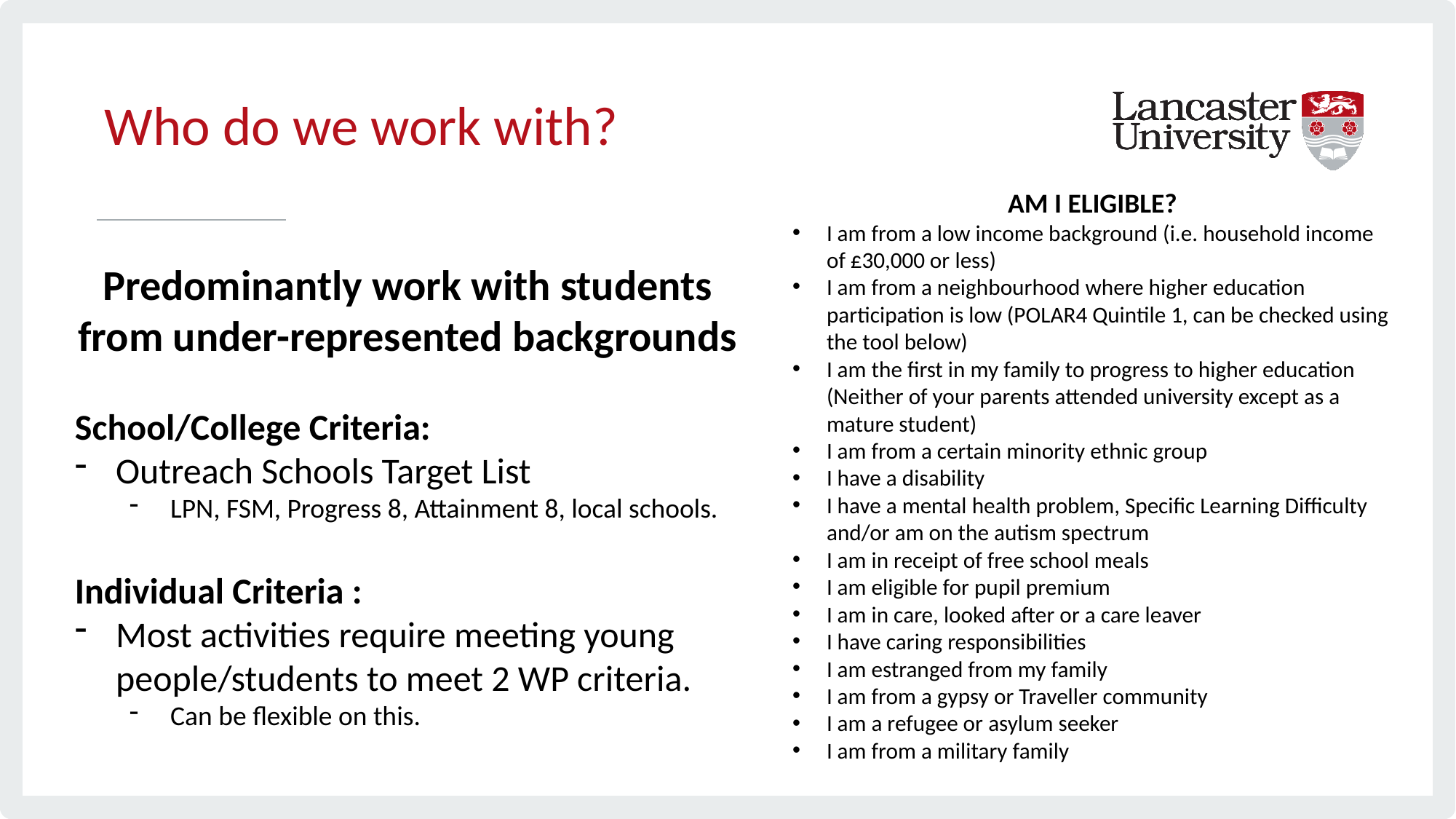

# Who do we work with?
AM I ELIGIBLE?
I am from a low income background (i.e. household income of £30,000 or less)
I am from a neighbourhood where higher education participation is low (POLAR4 Quintile 1, can be checked using the tool below)
I am the first in my family to progress to higher education (Neither of your parents attended university except as a mature student)
I am from a certain minority ethnic group
I have a disability
I have a mental health problem, Specific Learning Difficulty and/or am on the autism spectrum
I am in receipt of free school meals
I am eligible for pupil premium
I am in care, looked after or a care leaver
I have caring responsibilities
I am estranged from my family
I am from a gypsy or Traveller community
I am a refugee or asylum seeker
I am from a military family
Predominantly work with students from under-represented backgrounds

School/College Criteria:
Outreach Schools Target List
LPN, FSM, Progress 8, Attainment 8, local schools.

Individual Criteria :
Most activities require meeting young people/students to meet 2 WP criteria.
Can be flexible on this.